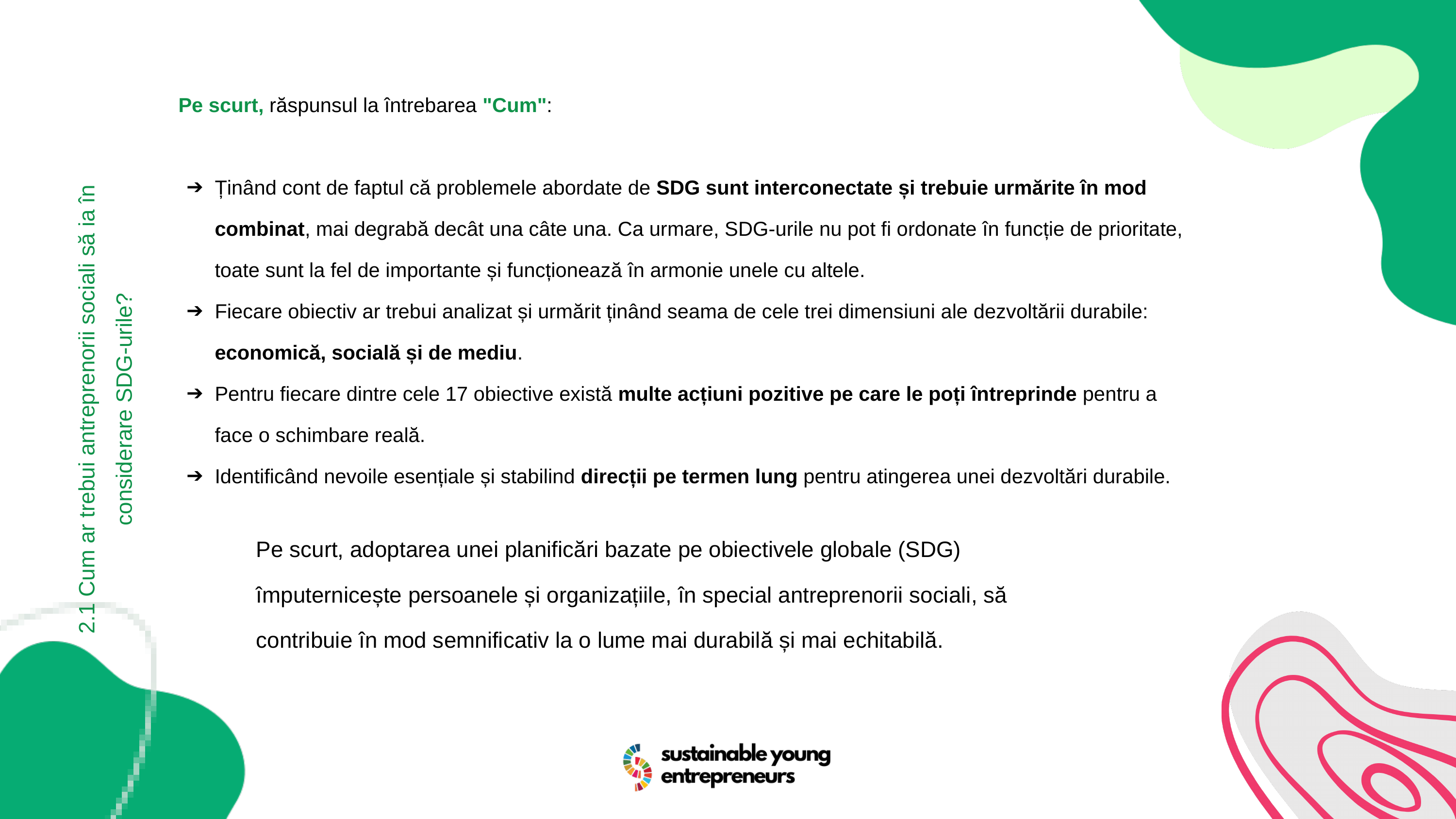

Pe scurt, răspunsul la întrebarea "Cum":

Ținând cont de faptul că problemele abordate de SDG sunt interconectate și trebuie urmărite în mod combinat, mai degrabă decât una câte una. Ca urmare, SDG-urile nu pot fi ordonate în funcție de prioritate, toate sunt la fel de importante și funcționează în armonie unele cu altele.
Fiecare obiectiv ar trebui analizat și urmărit ținând seama de cele trei dimensiuni ale dezvoltării durabile: economică, socială și de mediu.
Pentru fiecare dintre cele 17 obiective există multe acțiuni pozitive pe care le poți întreprinde pentru a face o schimbare reală.
Identificând nevoile esențiale și stabilind direcții pe termen lung pentru atingerea unei dezvoltări durabile.
2.1 Cum ar trebui antreprenorii sociali să ia în considerare SDG-urile?
Pe scurt, adoptarea unei planificări bazate pe obiectivele globale (SDG) împuternicește persoanele și organizațiile, în special antreprenorii sociali, să contribuie în mod semnificativ la o lume mai durabilă și mai echitabilă.